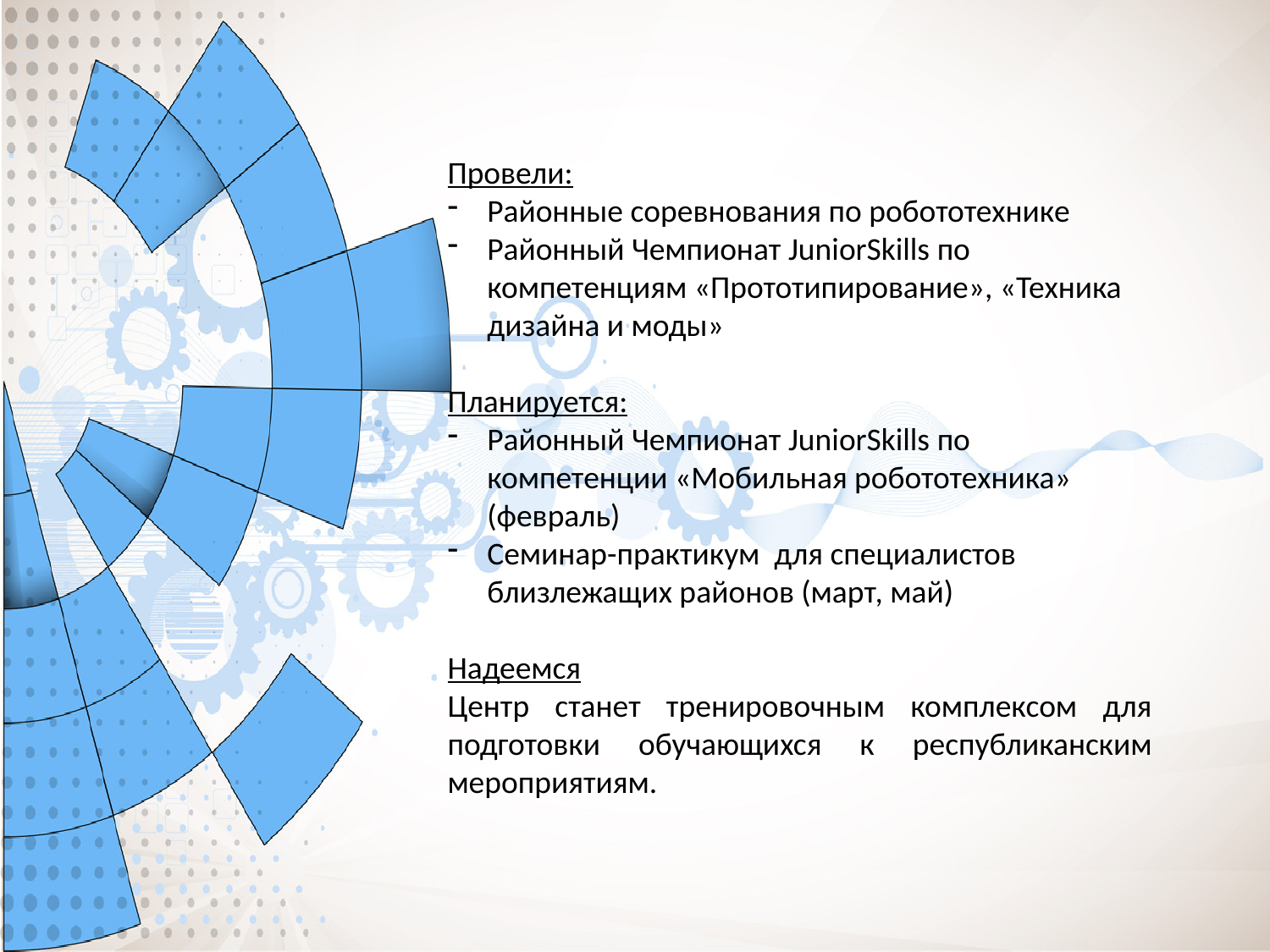

Провели:
Районные соревнования по робототехнике
Районный Чемпионат JuniorSkills по компетенциям «Прототипирование», «Техника дизайна и моды»

Планируется:
Районный Чемпионат JuniorSkills по компетенции «Мобильная робототехника» (февраль)
Семинар-практикум  для специалистов близлежащих районов (март, май)

Надеемся
Центр станет тренировочным комплексом для подготовки обучающихся к республиканским мероприятиям.